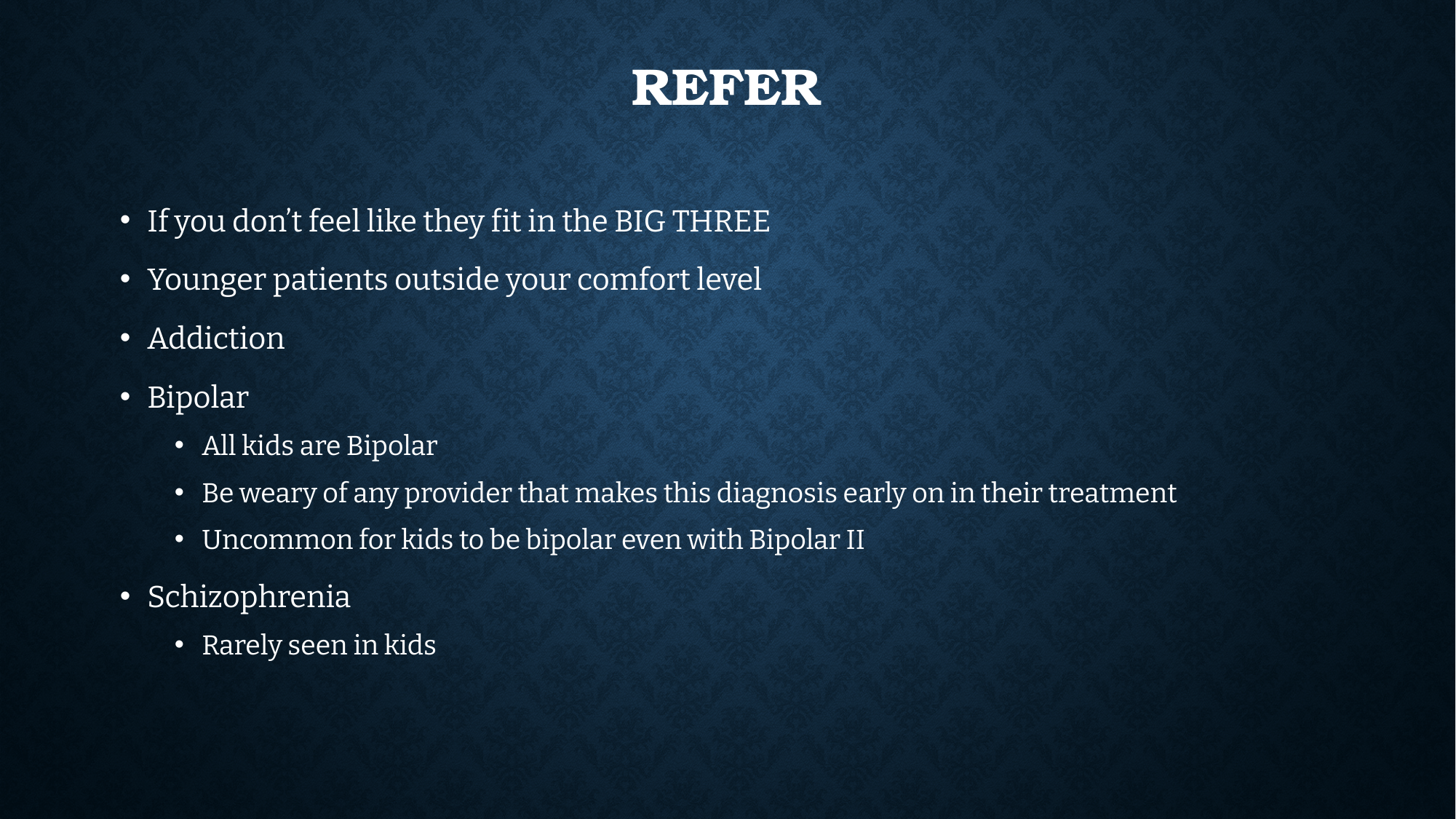

# REfer
If you don’t feel like they fit in the BIG THREE
Younger patients outside your comfort level
Addiction
Bipolar
All kids are Bipolar
Be weary of any provider that makes this diagnosis early on in their treatment
Uncommon for kids to be bipolar even with Bipolar II
Schizophrenia
Rarely seen in kids